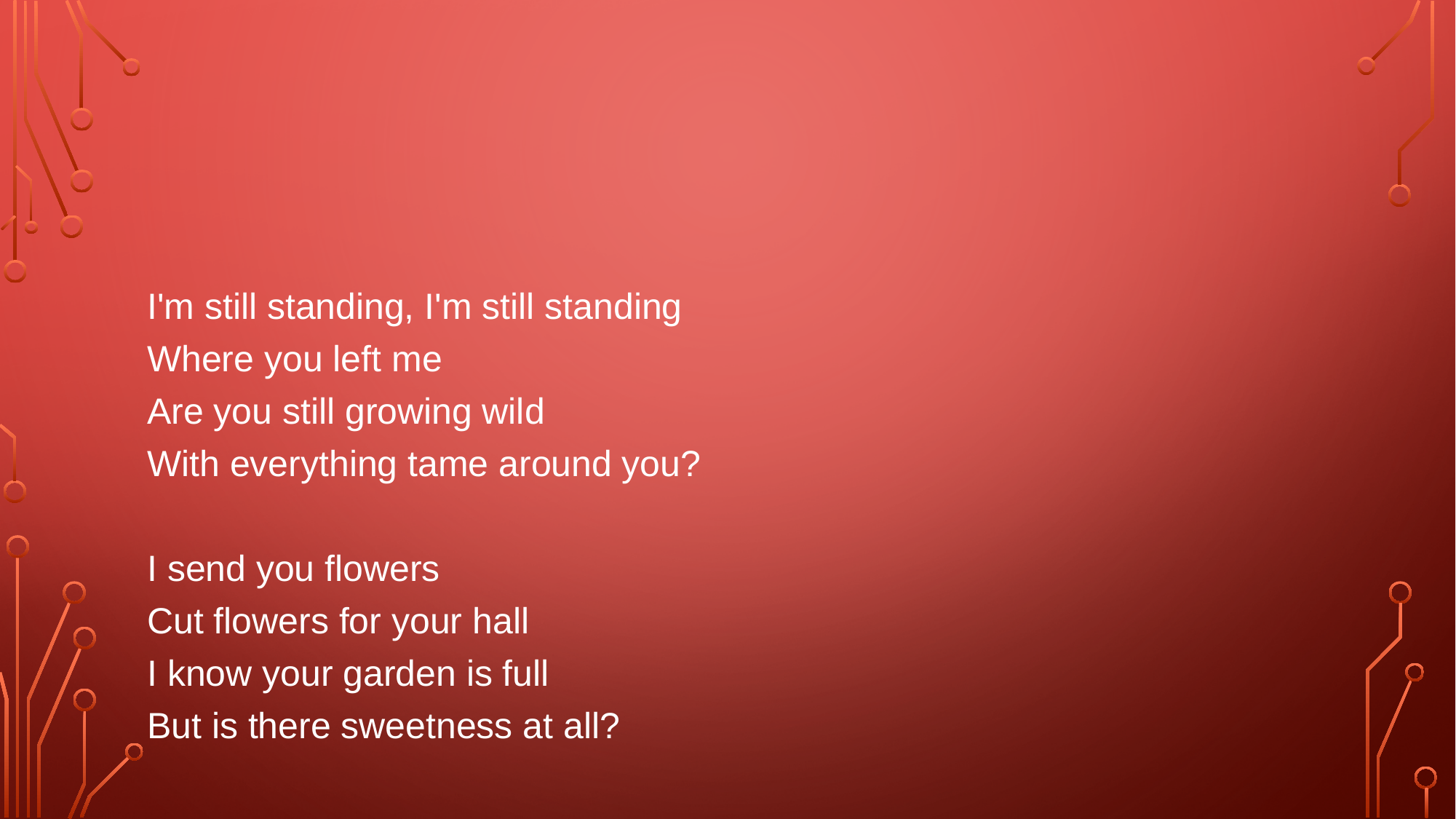

#
I'm still standing, I'm still standing
Where you left me
Are you still growing wild
With everything tame around you?
I send you flowers
Cut flowers for your hall
I know your garden is full
But is there sweetness at all?